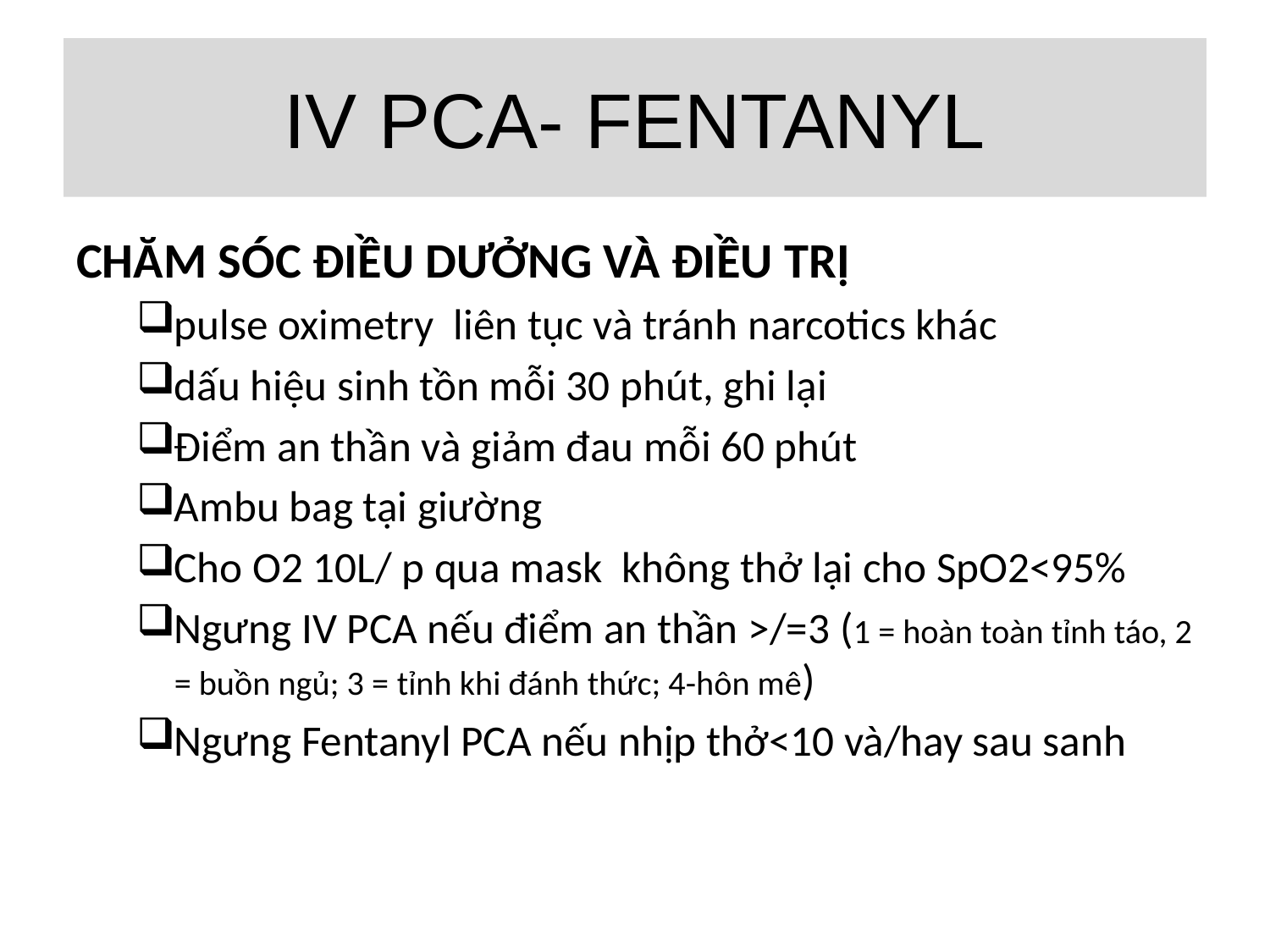

# IV PCA- Fentanyl
Chăm sóc điều dưởng và điều trị
pulse oximetry  liên tục và tránh narcotics khác
dấu hiệu sinh tồn mỗi 30 phút, ghi lại
Điểm an thần và giảm đau mỗi 60 phút
Ambu bag tại giường
Cho O2 10L/ p qua mask  không thở lại cho SpO2<95%
Ngưng IV PCA nếu điểm an thần >/=3 (1 = hoàn toàn tỉnh táo, 2 = buồn ngủ; 3 = tỉnh khi đánh thức; 4-hôn mê)
Ngưng Fentanyl PCA nếu nhịp thở<10 và/hay sau sanh